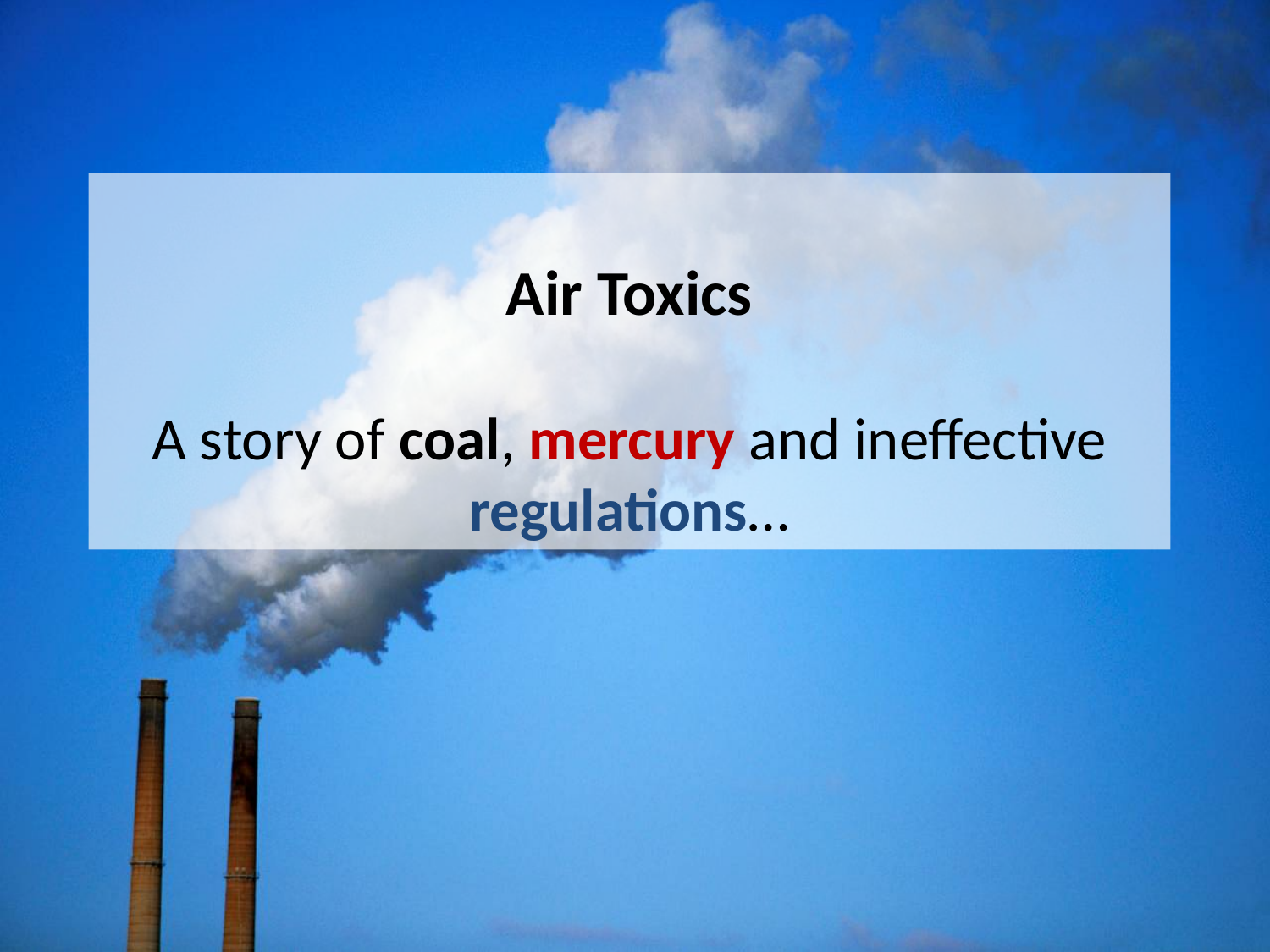

Air Toxics

A story of coal, mercury and ineffective regulations…